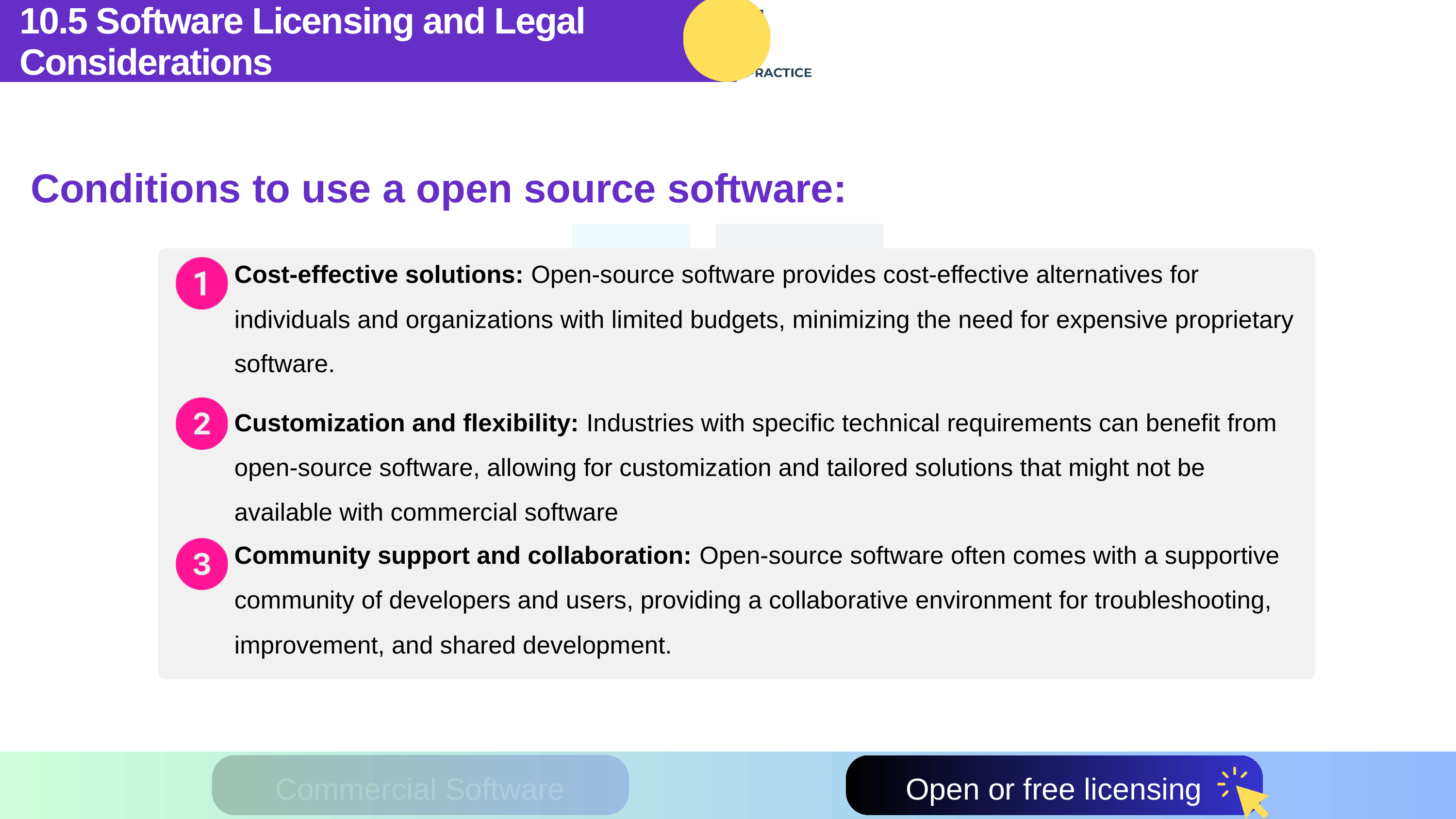

10.5 Software Licensing and Legal Considerations

Conditions to use a open source software:
Cost-effective solutions: Open-source software provides cost-effective alternatives for individuals and organizations with limited budgets, minimizing the need for expensive proprietary software.

Customization and flexibility: Industries with specific technical requirements can benefit from open-source software, allowing for customization and tailored solutions that might not be available with commercial software

Community support and collaboration: Open-source software often comes with a supportive community of developers and users, providing a collaborative environment for troubleshooting, improvement, and shared development.

Commercial Software
Open or free licensing